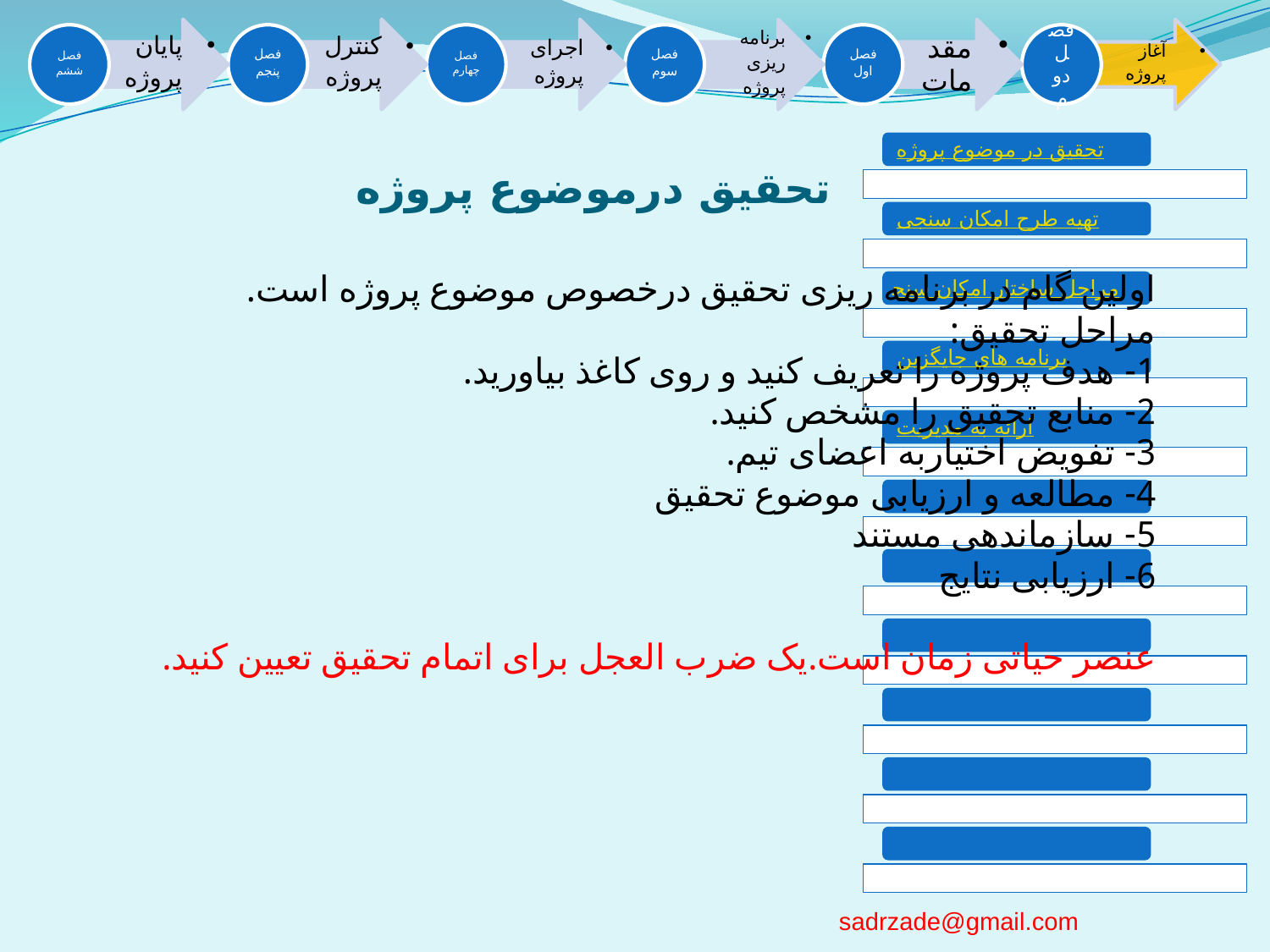

# تحقیق درموضوع پروژه
اولین گام در برنامه ریزی تحقیق درخصوص موضوع پروژه است.
مراحل تحقیق:
1- هدف پروژه را تعریف کنید و روی کاغذ بیاورید.
2- منابع تحقیق را مشخص کنید.
3- تفویض اختیاربه اعضای تیم.
4- مطالعه و ارزیابی موضوع تحقیق
5- سازماندهی مستند
6- ارزیابی نتایج

عنصر حیاتی زمان است.یک ضرب العجل برای اتمام تحقیق تعیین کنید.